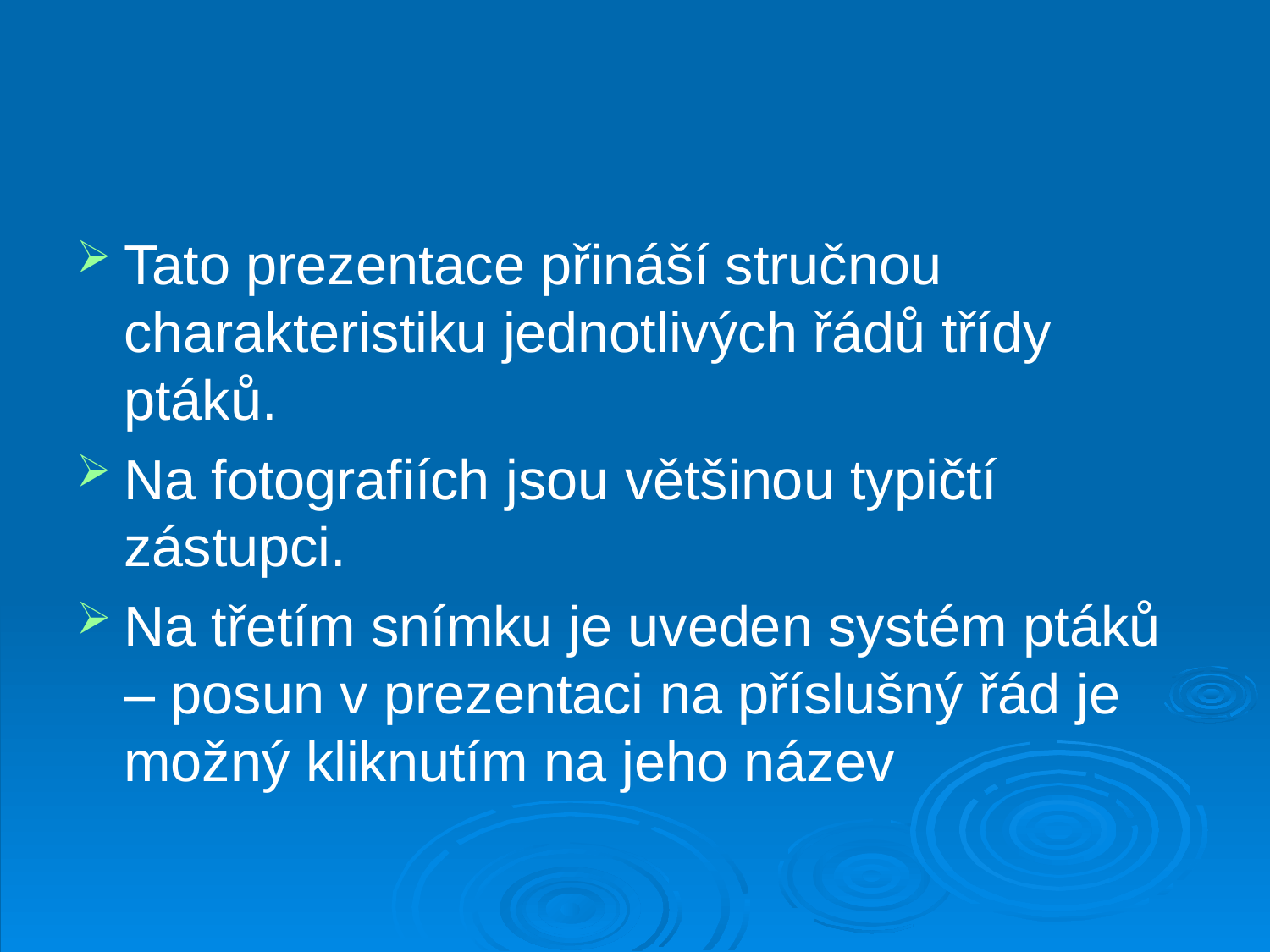

#
Tato prezentace přináší stručnou charakteristiku jednotlivých řádů třídy ptáků.
Na fotografiích jsou většinou typičtí zástupci.
Na třetím snímku je uveden systém ptáků – posun v prezentaci na příslušný řád je možný kliknutím na jeho název